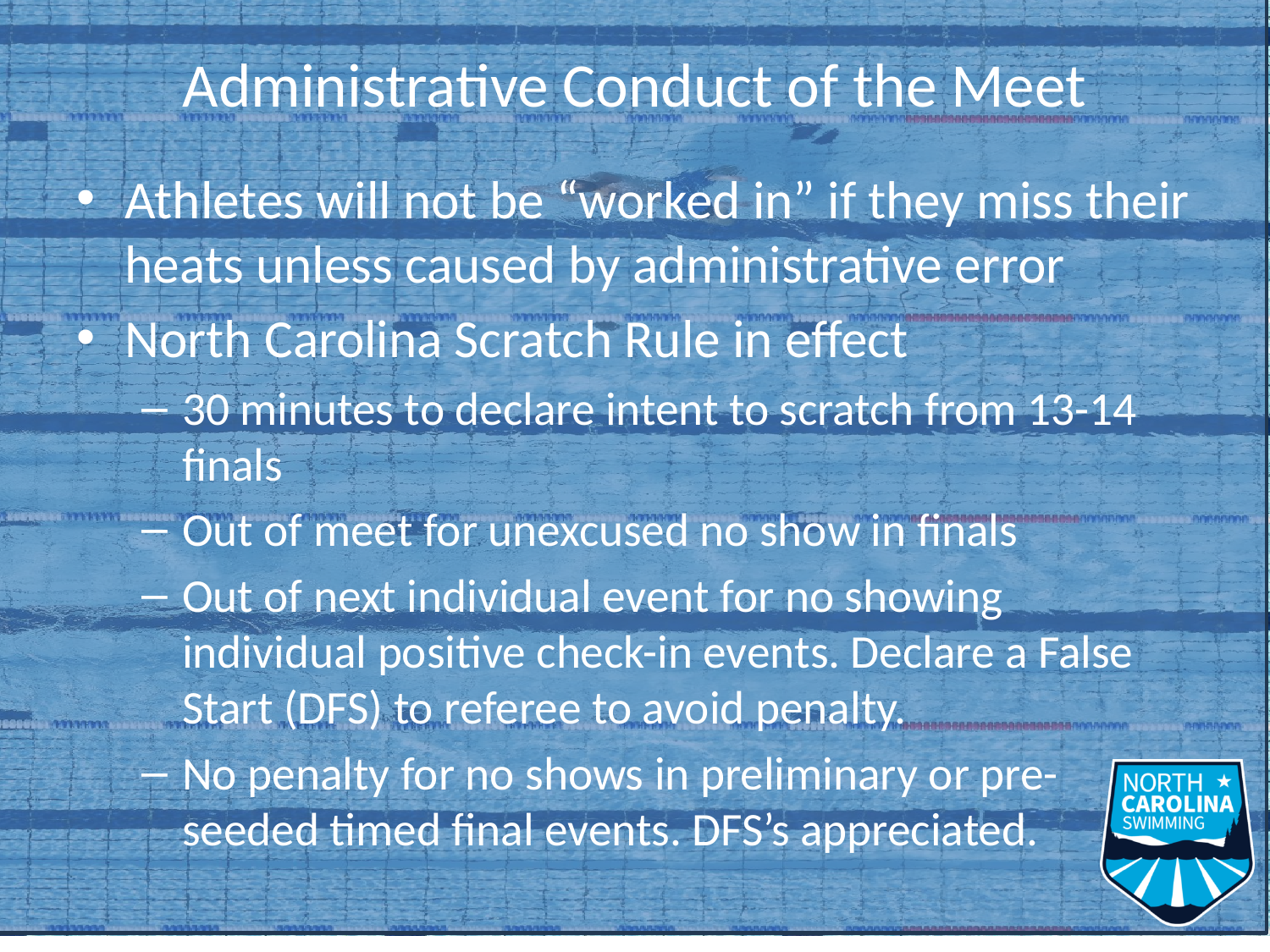

# Administrative Conduct of the Meet
Athletes will not be “worked in” if they miss their heats unless caused by administrative error
North Carolina Scratch Rule in effect
30 minutes to declare intent to scratch from 13-14 finals
Out of meet for unexcused no show in finals
Out of next individual event for no showing individual positive check-in events. Declare a False Start (DFS) to referee to avoid penalty.
No penalty for no shows in preliminary or pre-seeded timed final events. DFS’s appreciated.